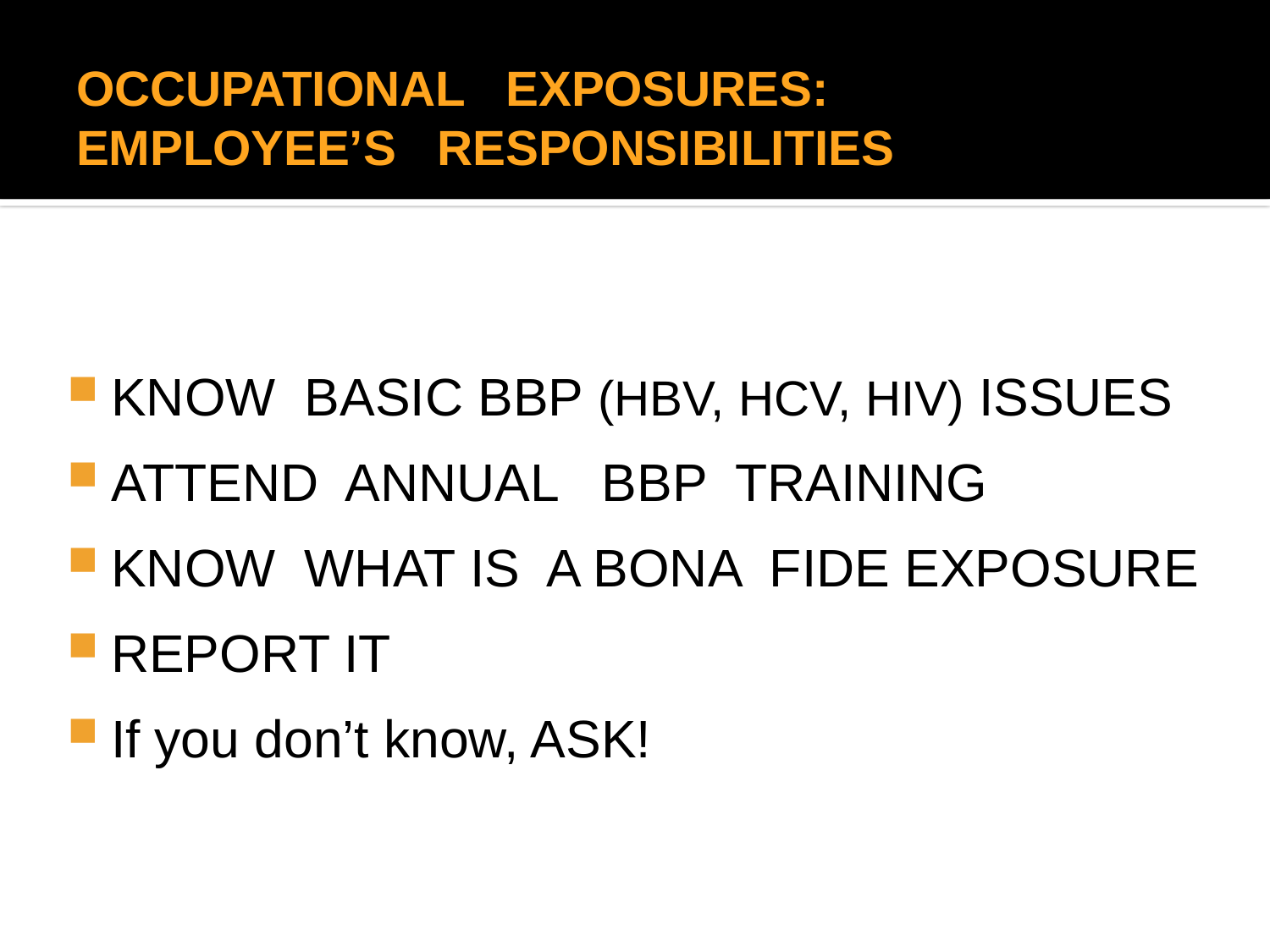

# OCCUPATIONAL   EXPOSURES: EMPLOYEE’S   RESPONSIBILITIES
KNOW  BASIC BBP (HBV, HCV, HIV) ISSUES
ATTEND  ANNUAL   BBP  TRAINING
KNOW  WHAT IS  A BONA  FIDE EXPOSURE
REPORT IT
If you don’t know, ASK!